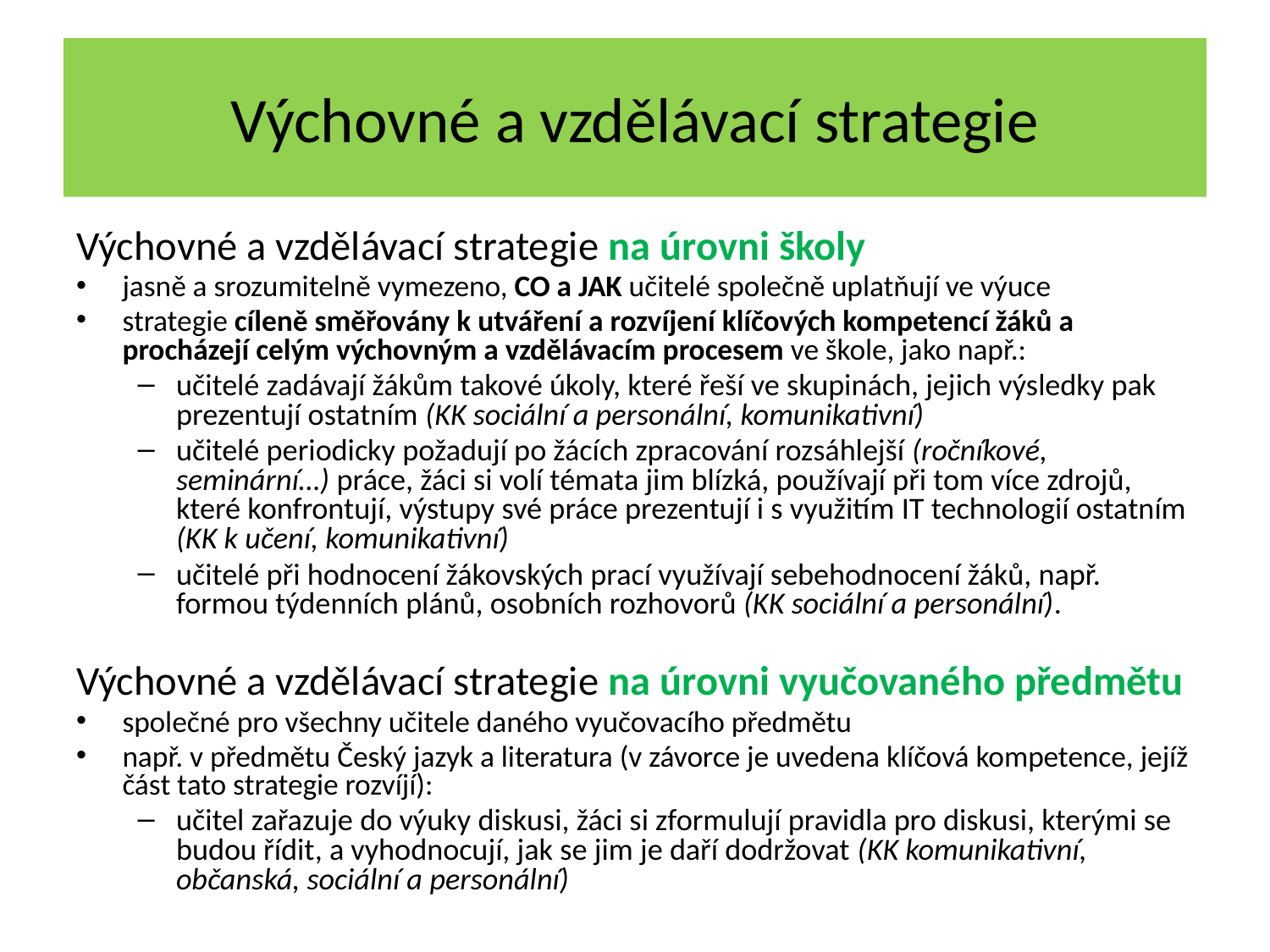

# Výchovné a vzdělávací strategie
Výchovné a vzdělávací strategie na úrovni školy
jasně a srozumitelně vymezeno, CO a JAK učitelé společně uplatňují ve výuce
strategie cíleně směřovány k utváření a rozvíjení klíčových kompetencí žáků a procházejí celým výchovným a vzdělávacím procesem ve škole, jako např.:
učitelé zadávají žákům takové úkoly, které řeší ve skupinách, jejich výsledky pak prezentují ostatním (KK sociální a personální, komunikativní)
učitelé periodicky požadují po žácích zpracování rozsáhlejší (ročníkové, seminární…) práce, žáci si volí témata jim blízká, používají při tom více zdrojů, které konfrontují, výstupy své práce prezentují i s využitím IT technologií ostatním (KK k učení, komunikativní)
učitelé při hodnocení žákovských prací využívají sebehodnocení žáků, např. formou týdenních plánů, osobních rozhovorů (KK sociální a personální).

Výchovné a vzdělávací strategie na úrovni vyučovaného předmětu
společné pro všechny učitele daného vyučovacího předmětu
např. v předmětu Český jazyk a literatura (v závorce je uvedena klíčová kompetence, jejíž část tato strategie rozvíjí):
učitel zařazuje do výuky diskusi, žáci si zformulují pravidla pro diskusi, kterými se budou řídit, a vyhodnocují, jak se jim je daří dodržovat (KK komunikativní, občanská, sociální a personální)